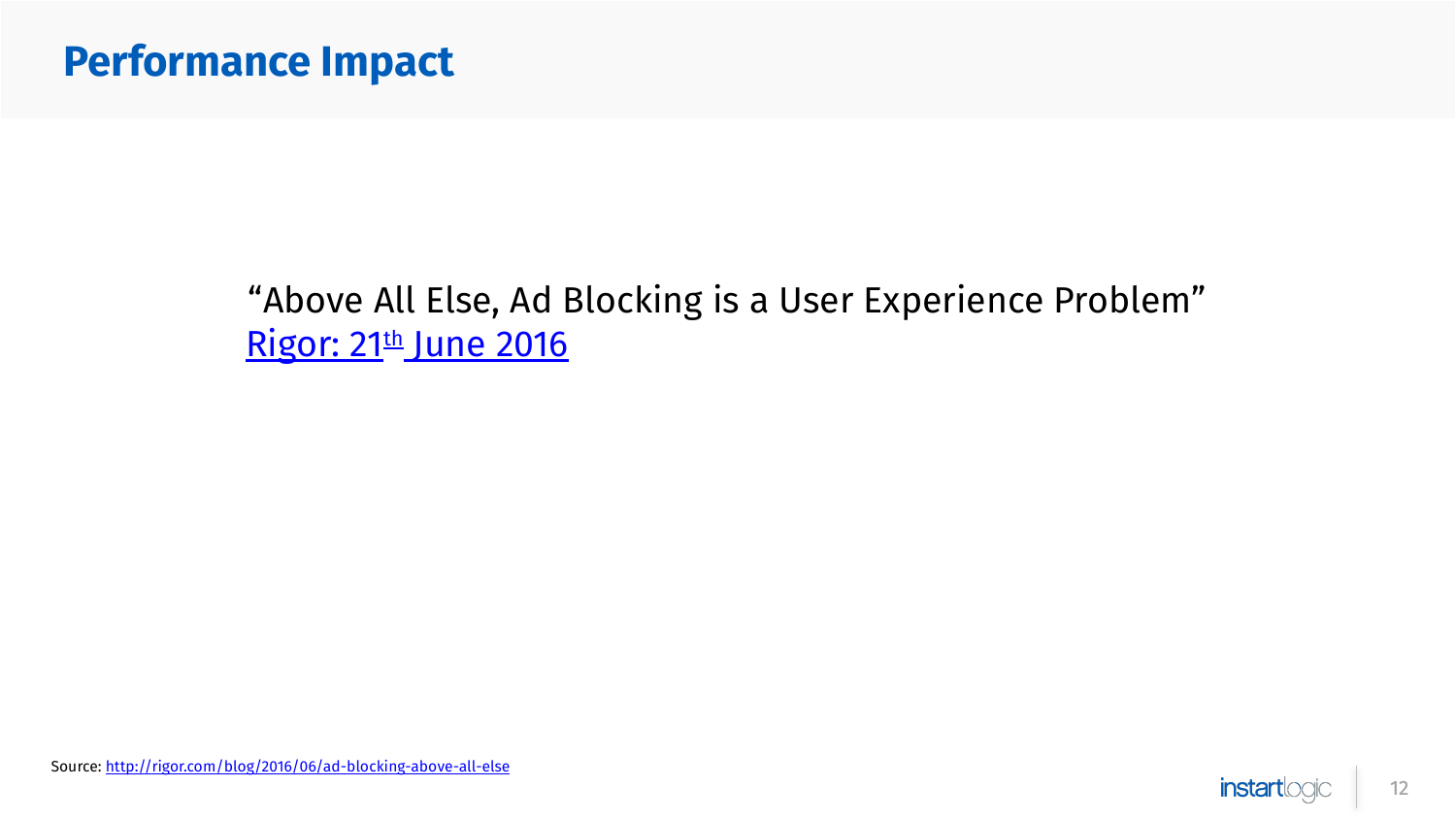

# Performance Impact

“Above All Else, Ad Blocking is a User Experience Problem”
Rigor: 21th June 2016
Source: http://rigor.com/blog/2016/06/ad-blocking-above-all-else